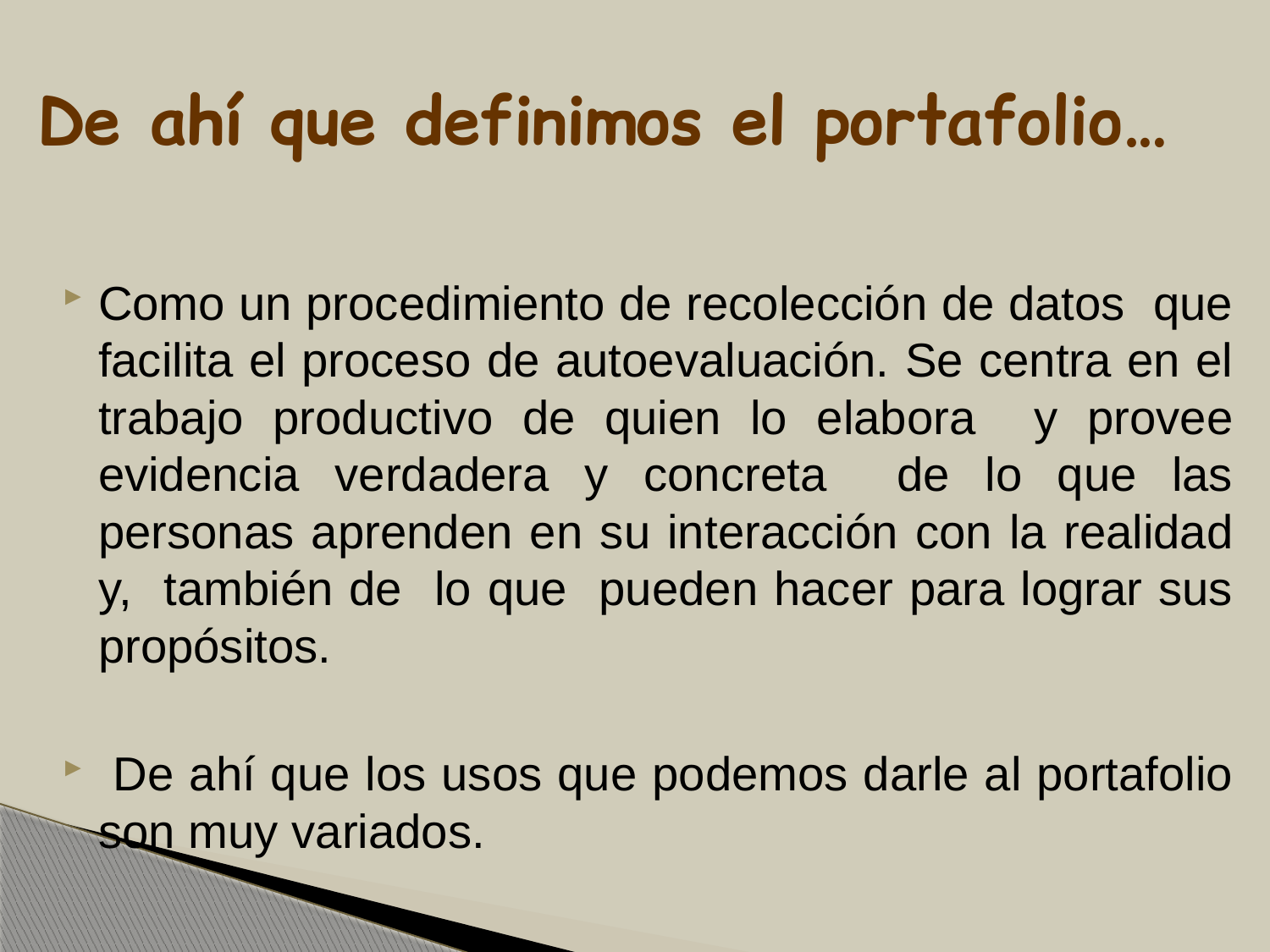

# De ahí que definimos el portafolio…
Como un procedimiento de recolección de datos  que facilita el proceso de autoevaluación. Se centra en el trabajo productivo de quien lo elabora  y provee evidencia verdadera y concreta  de lo que las personas aprenden en su interacción con la realidad y,  también de  lo que  pueden hacer para lograr sus propósitos.

 De ahí que los usos que podemos darle al portafolio son muy variados.